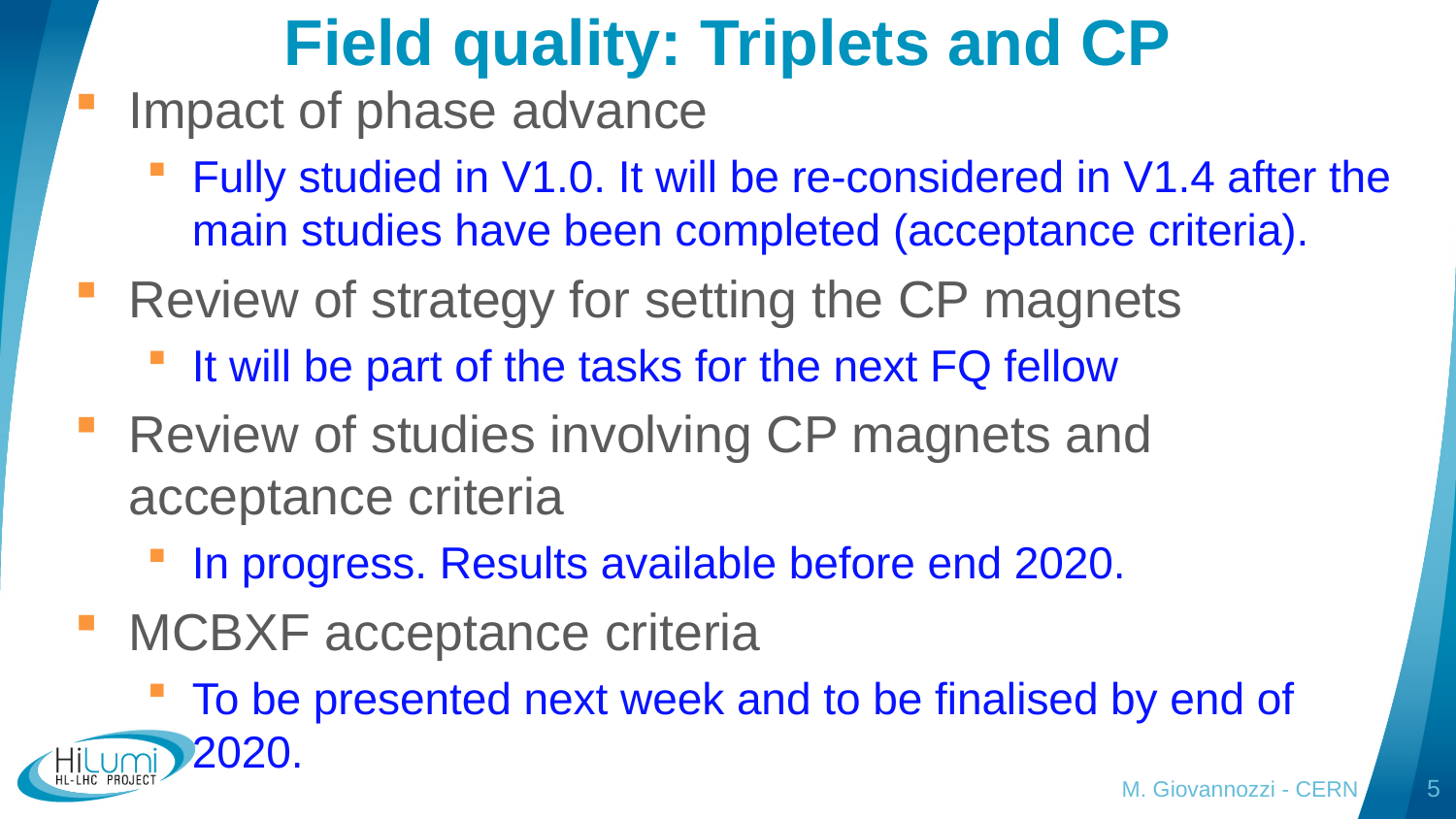

# Field quality: Triplets and CP
Impact of phase advance
Fully studied in V1.0. It will be re-considered in V1.4 after the main studies have been completed (acceptance criteria).
Review of strategy for setting the CP magnets
It will be part of the tasks for the next FQ fellow
Review of studies involving CP magnets and acceptance criteria
In progress. Results available before end 2020.
MCBXF acceptance criteria
To be presented next week and to be finalised by end of 2020.

M. Giovannozzi - CERN
5